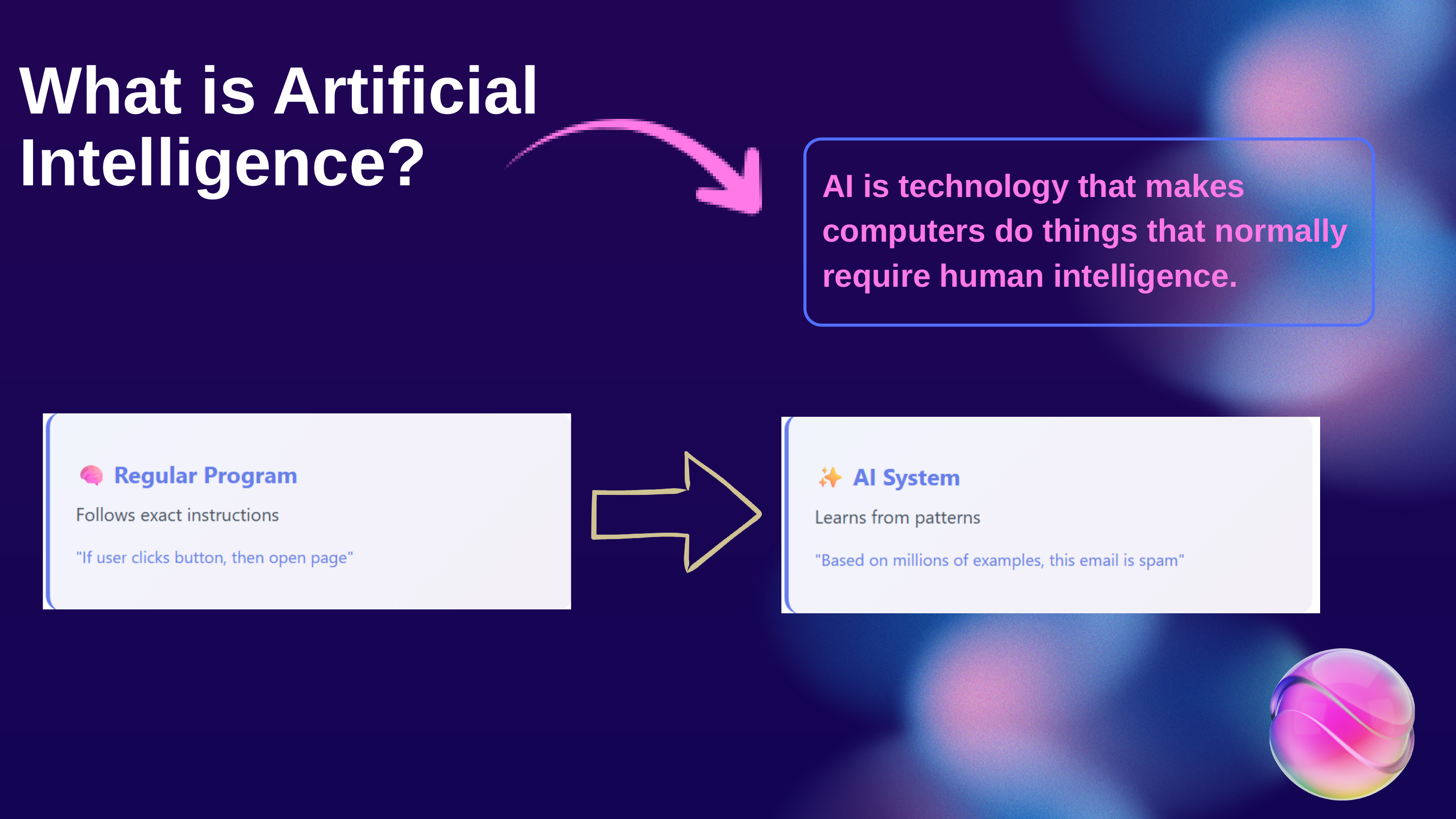

What is Artificial Intelligence?

AI is technology that makes computers do things that normally require human intelligence.